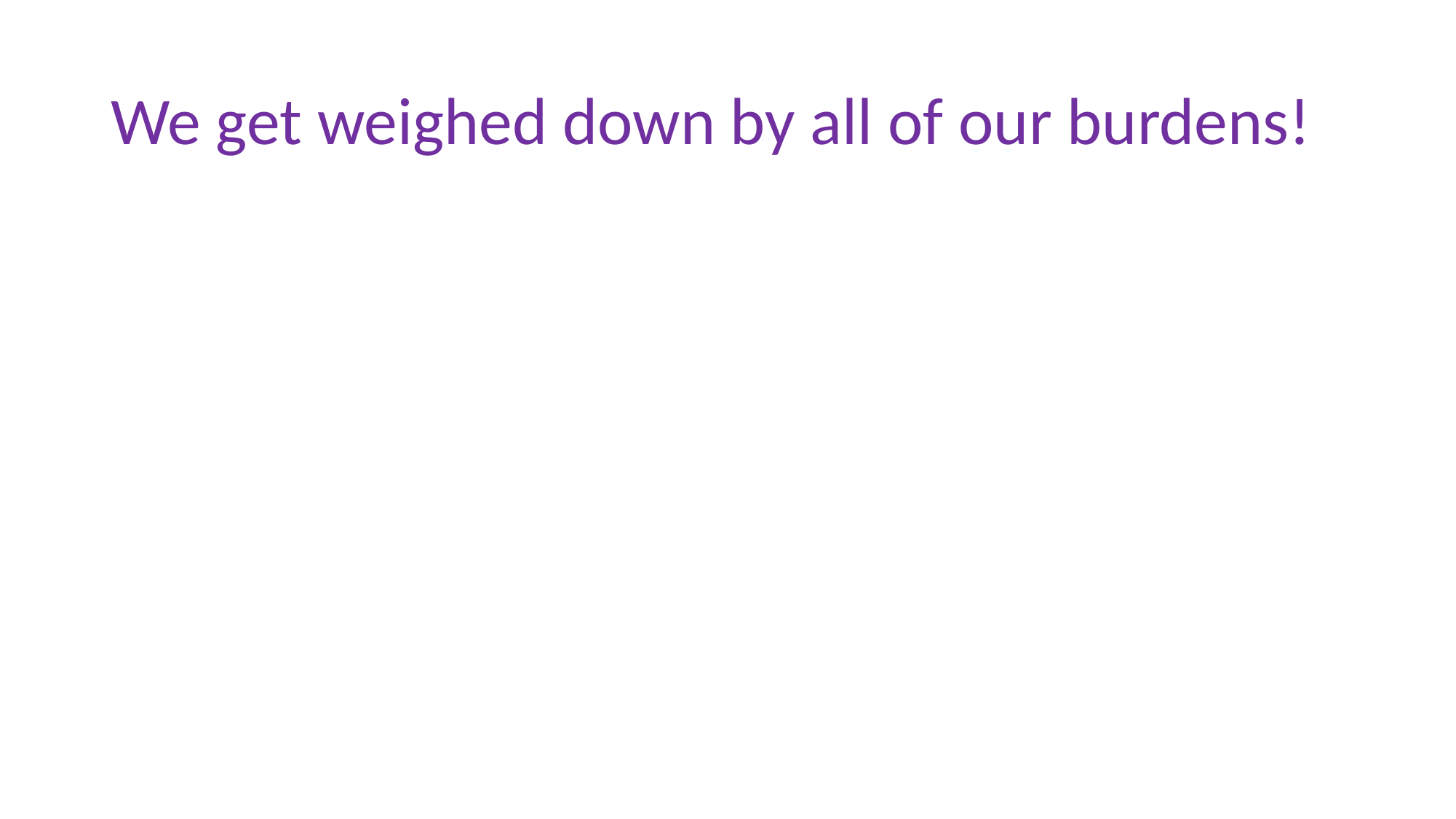

# We get weighed down by all of our burdens!